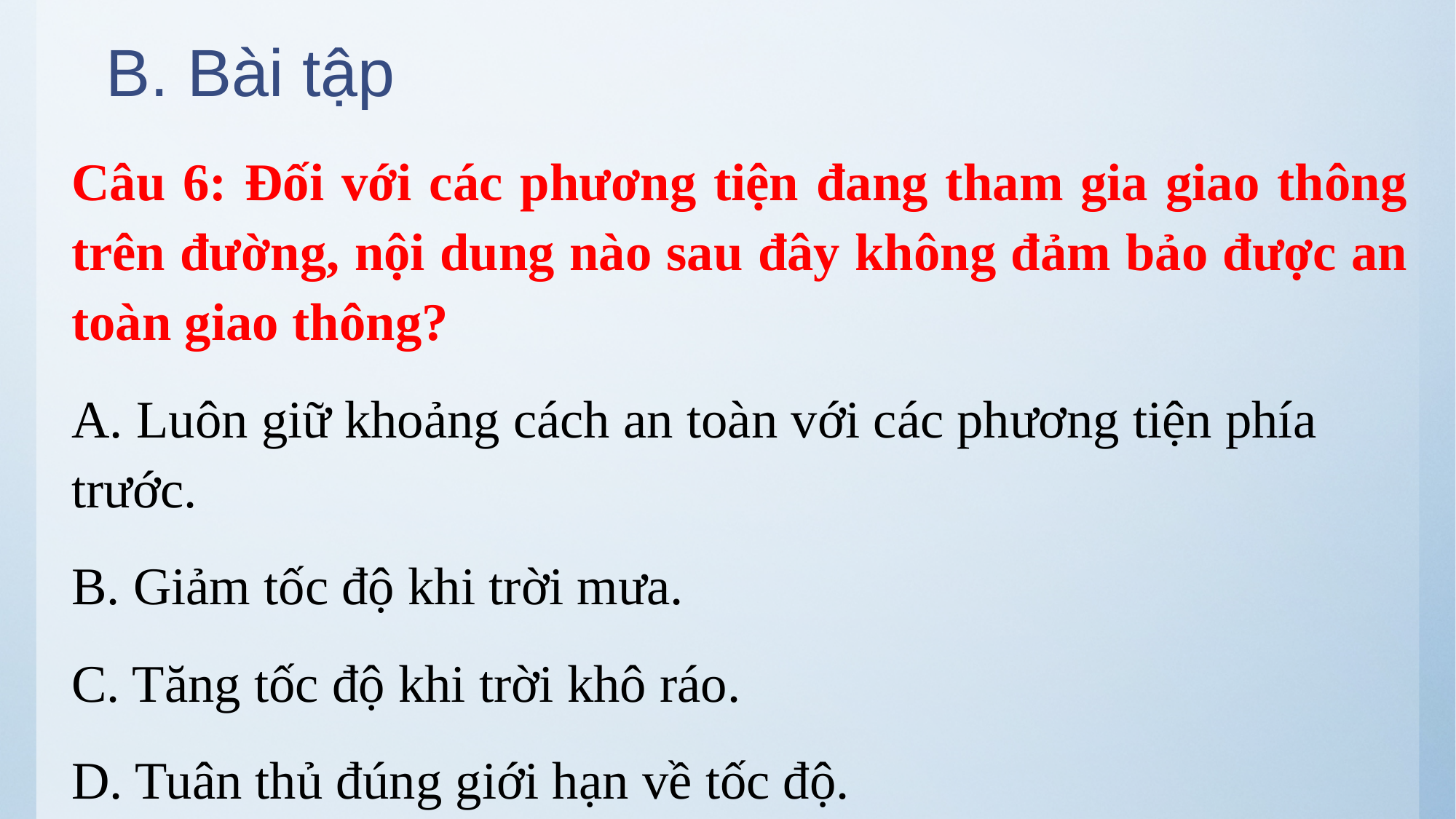

# B. Bài tập
Câu 6: Đối với các phương tiện đang tham gia giao thông trên đường, nội dung nào sau đây không đảm bảo được an toàn giao thông?
A. Luôn giữ khoảng cách an toàn với các phương tiện phía trước.
B. Giảm tốc độ khi trời mưa.
C. Tăng tốc độ khi trời khô ráo.
D. Tuân thủ đúng giới hạn về tốc độ.